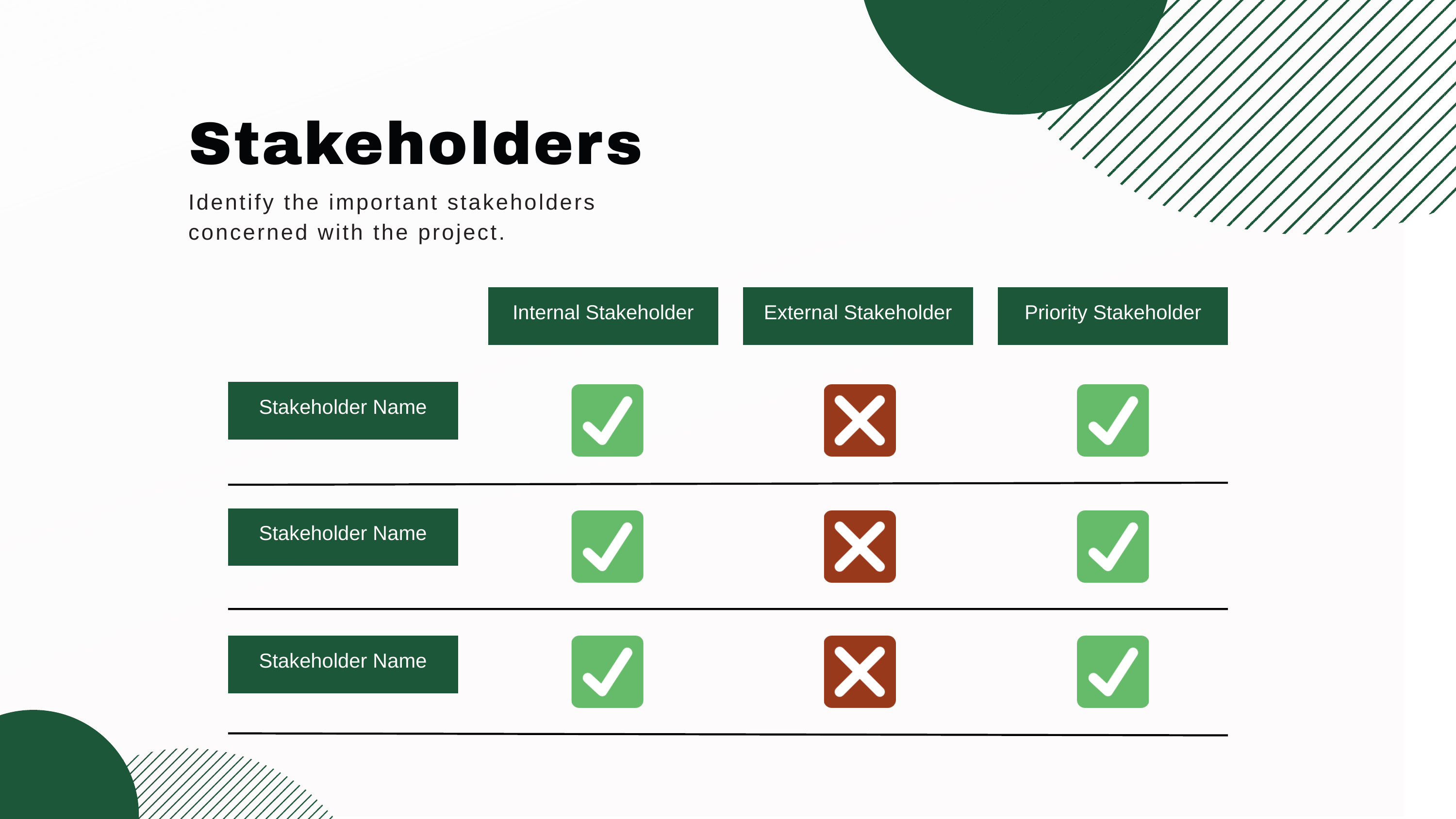

Stakeholders
Identify the important stakeholders concerned with the project.

Internal Stakeholder

External Stakeholder

Priority Stakeholder

Stakeholder Name

Stakeholder Name

Stakeholder Name